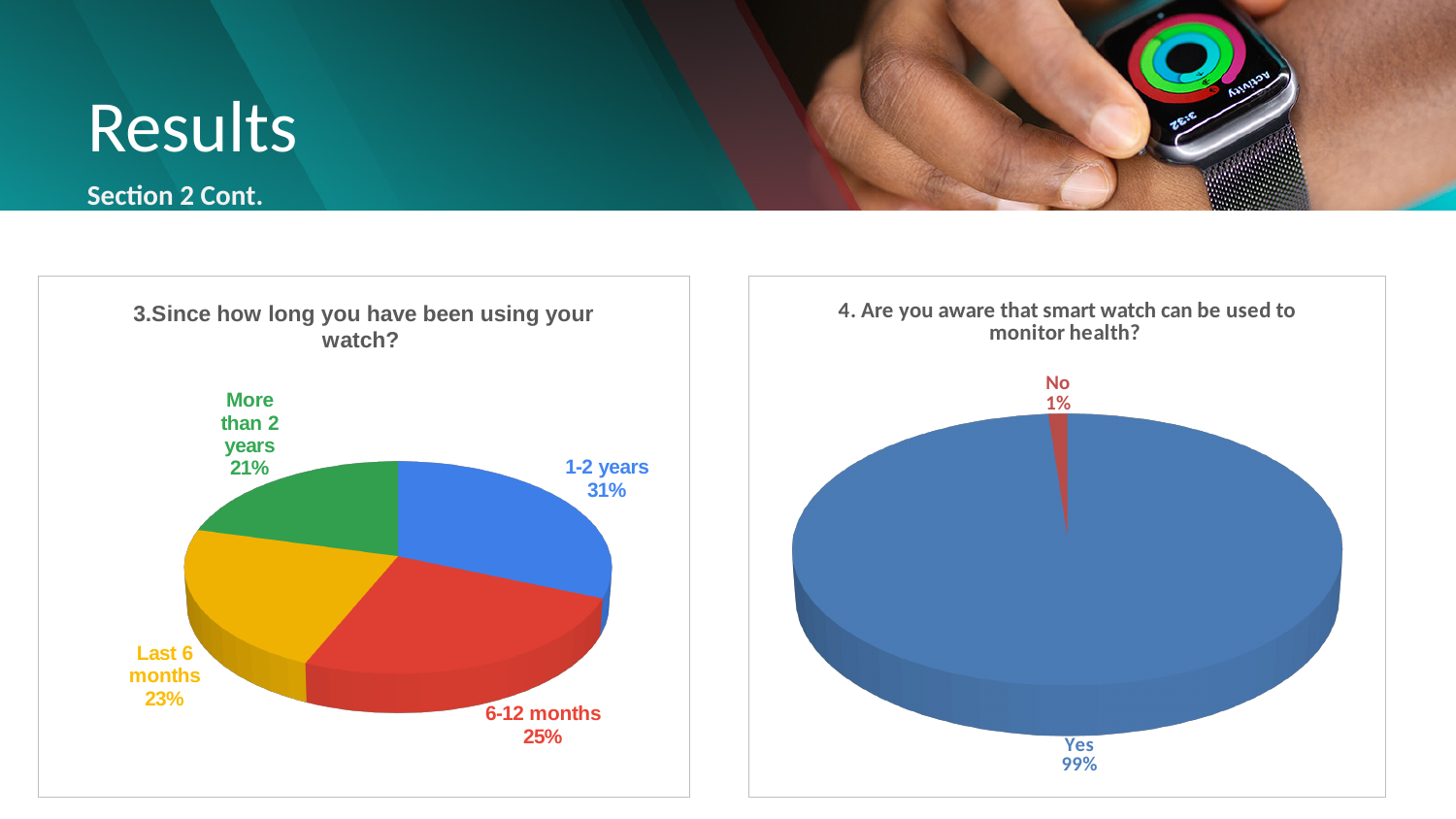

# Results
Section 2 Cont.

[unsupported chart]

[unsupported chart]